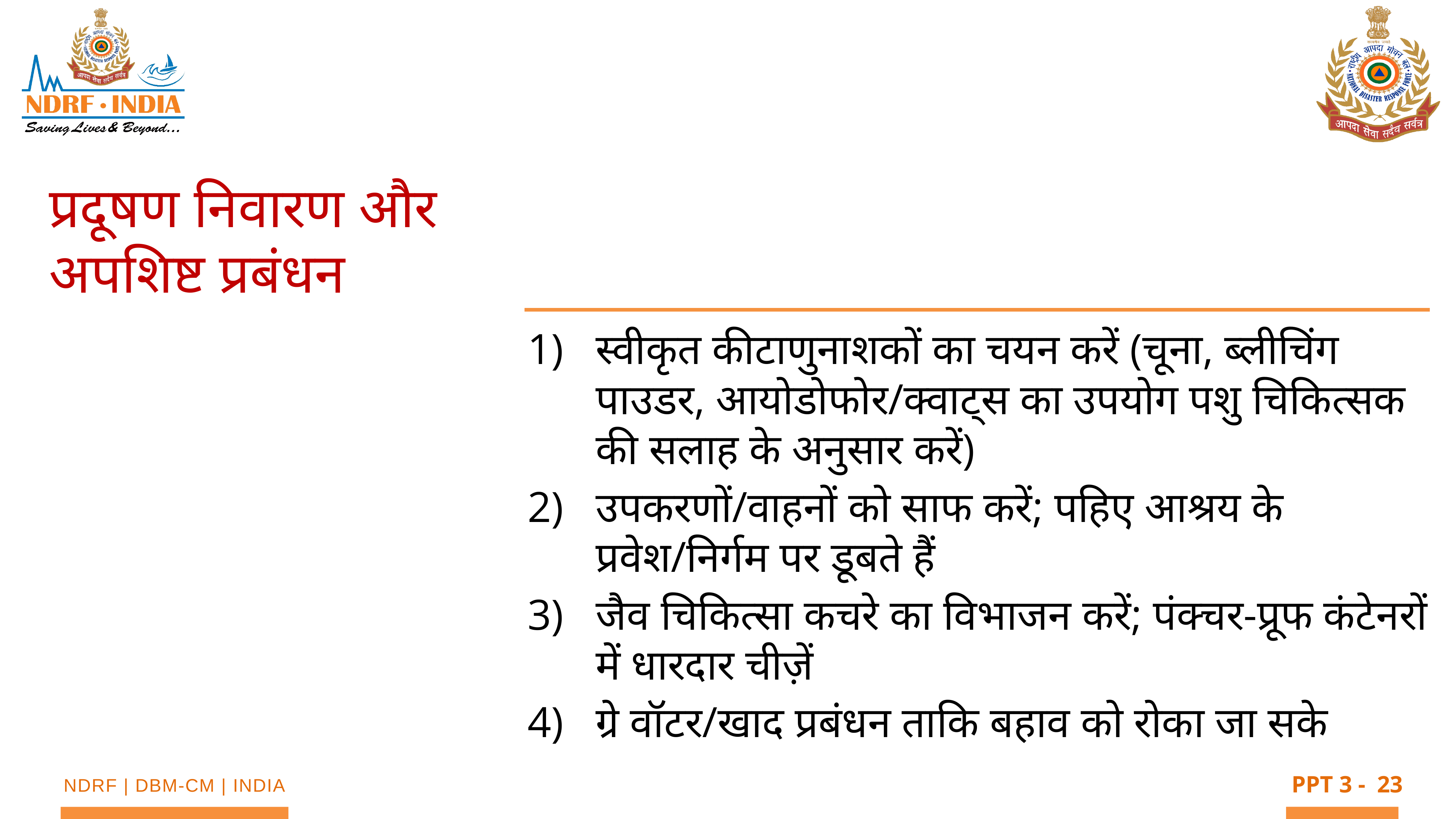

प्रदूषण निवारण और अपशिष्ट प्रबंधन
स्वीकृत कीटाणुनाशकों का चयन करें (चूना, ब्लीचिंग पाउडर, आयोडोफोर/क्वाट्स का उपयोग पशु चिकित्सक की सलाह के अनुसार करें)
उपकरणों/वाहनों को साफ करें; पहिए आश्रय के प्रवेश/निर्गम पर डूबते हैं
जैव चिकित्सा कचरे का विभाजन करें; पंक्चर-प्रूफ कंटेनरों में धारदार चीज़ें
ग्रे वॉटर/खाद प्रबंधन ताकि बहाव को रोका जा सके
23